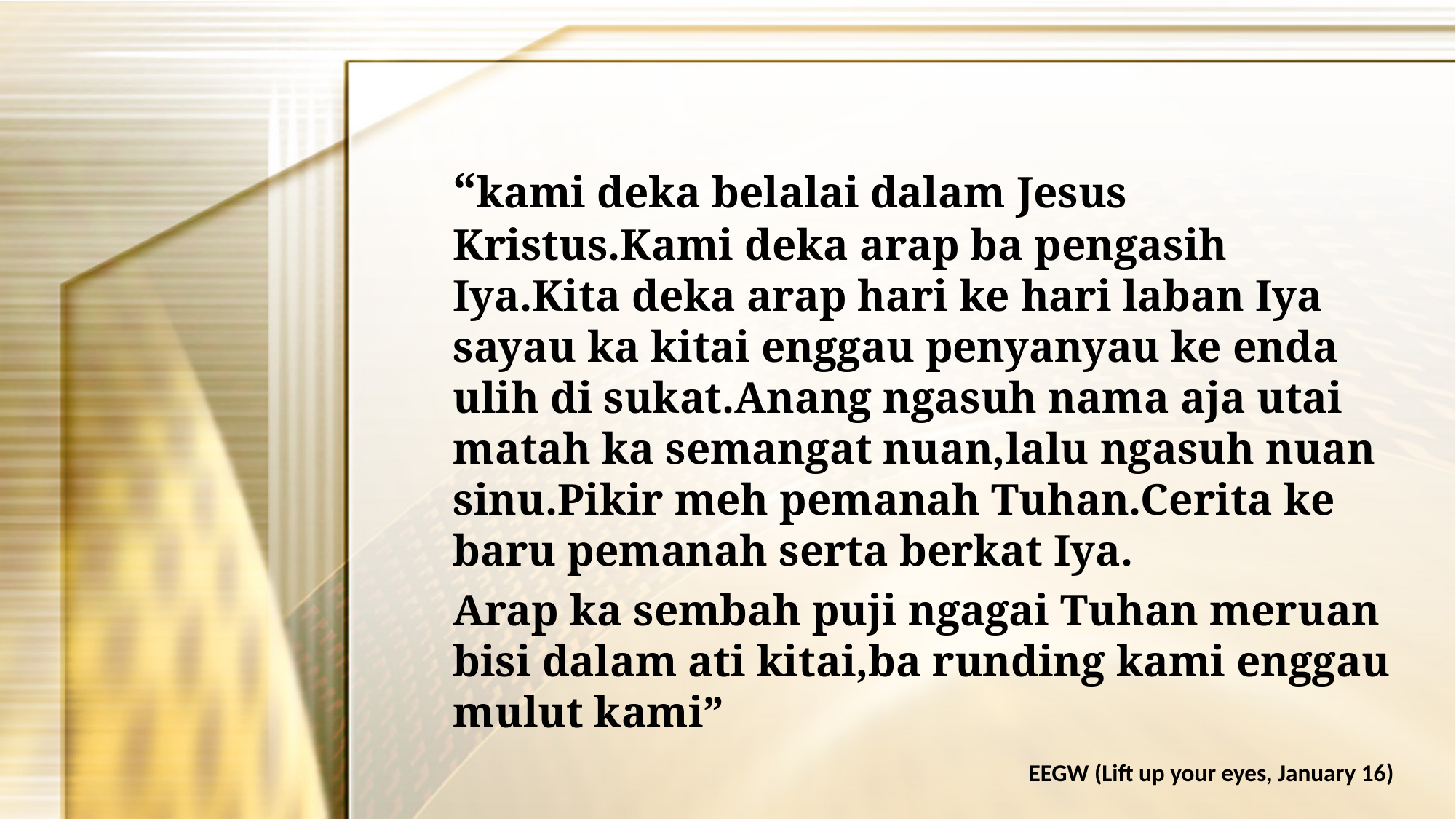

“kami deka belalai dalam Jesus Kristus.Kami deka arap ba pengasih Iya.Kita deka arap hari ke hari laban Iya sayau ka kitai enggau penyanyau ke enda ulih di sukat.Anang ngasuh nama aja utai matah ka semangat nuan,lalu ngasuh nuan sinu.Pikir meh pemanah Tuhan.Cerita ke baru pemanah serta berkat Iya.
Arap ka sembah puji ngagai Tuhan meruan bisi dalam ati kitai,ba runding kami enggau mulut kami”
EEGW (Lift up your eyes, January 16)